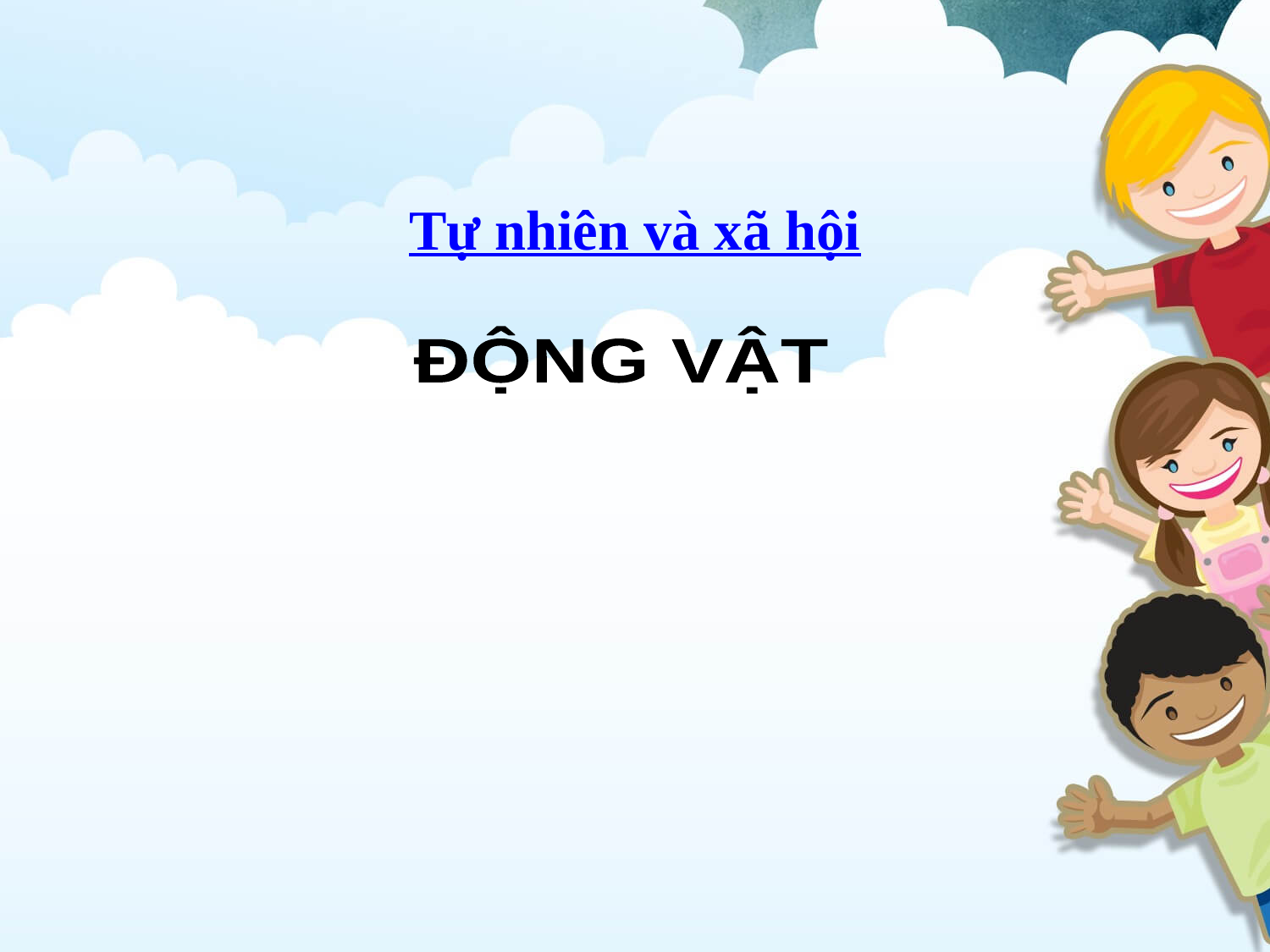

Tự nhiên và xã hội

ĐỘNG VẬT